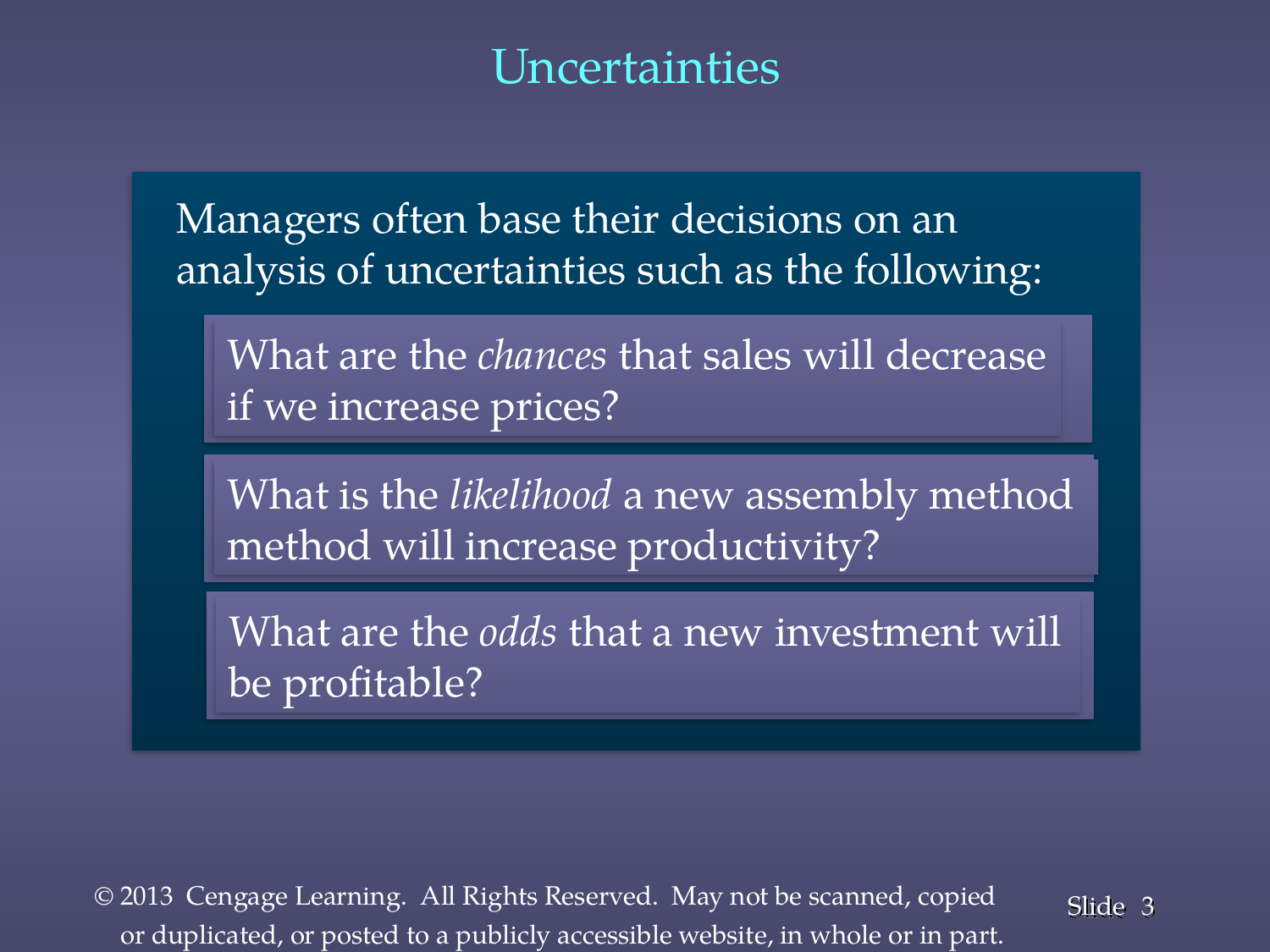

Uncertainties
   Managers often base their decisions on an
   analysis of uncertainties such as the following:

What are the chances that sales will decrease
if we increase prices?

What is the likelihood a new assembly method
method will increase productivity?

What are the odds that a new investment will
be profitable?